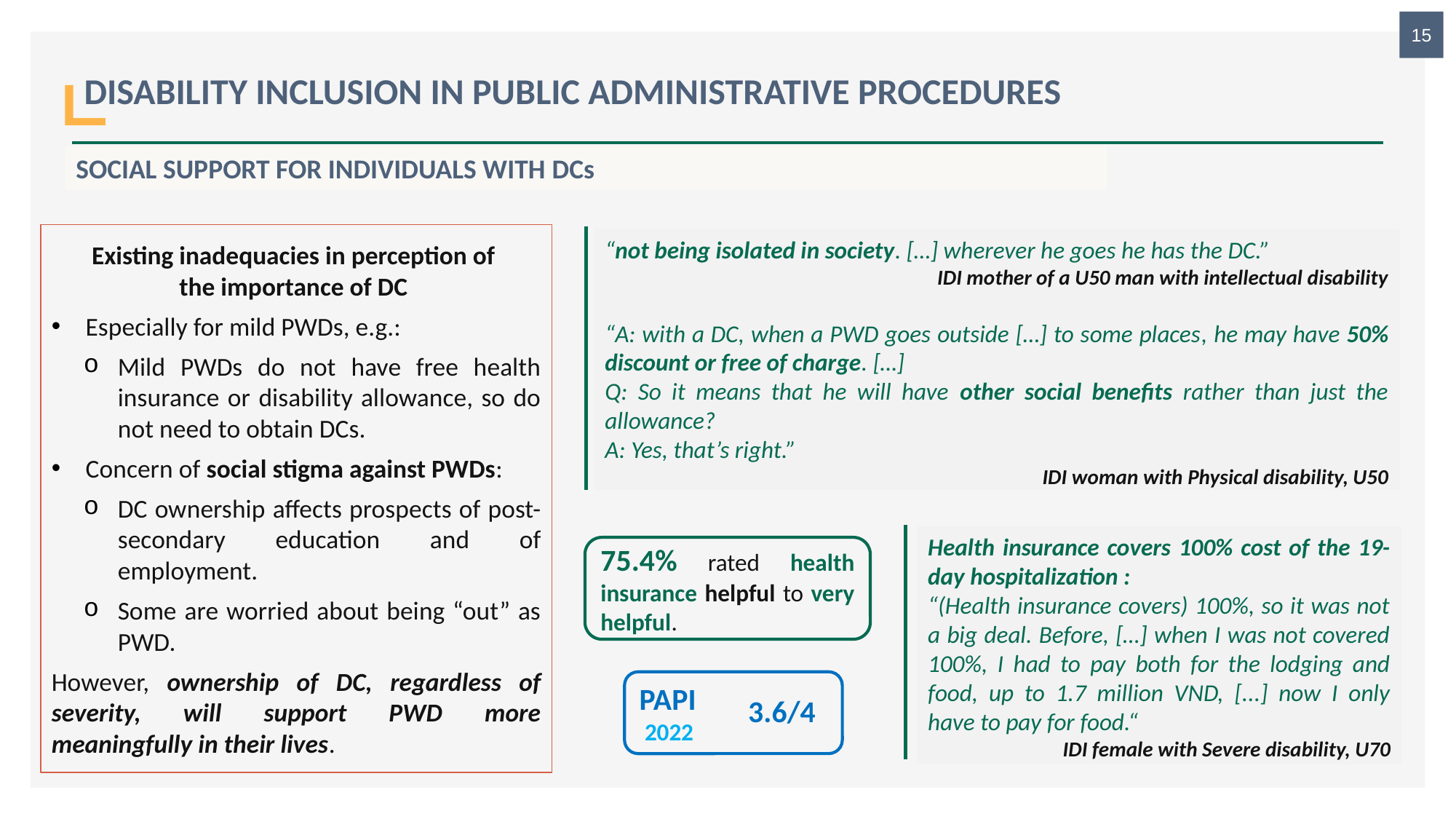

15
# DISABILITY INCLUSION IN PUBLIC ADMINISTRATIVE PROCEDURES

SOCIAL SUPPORT FOR INDIVIDUALS WITH DCs
Existing inadequacies in perception of
the importance of DC
Especially for mild PWDs, e.g.:
Mild PWDs do not have free health insurance or disability allowance, so do not need to obtain DCs.
Concern of social stigma against PWDs:
DC ownership affects prospects of post-secondary education and of employment.
Some are worried about being “out” as PWD.
However, ownership of DC, regardless of severity, will support PWD more meaningfully in their lives.
“not being isolated in society. […] wherever he goes he has the DC.”
IDI mother of a U50 man with intellectual disability

“A: with a DC, when a PWD goes outside […] to some places, he may have 50% discount or free of charge. […]
Q: So it means that he will have other social benefits rather than just the allowance?
A: Yes, that’s right.”
IDI woman with Physical disability, U50
Health insurance covers 100% cost of the 19-day hospitalization :
“(Health insurance covers) 100%, so it was not a big deal. Before, […] when I was not covered 100%, I had to pay both for the lodging and food, up to 1.7 million VND, [...] now I only have to pay for food.“
IDI female with Severe disability, U70
75.4% rated health insurance helpful to very helpful.
PAPI
 2022
3.6/4